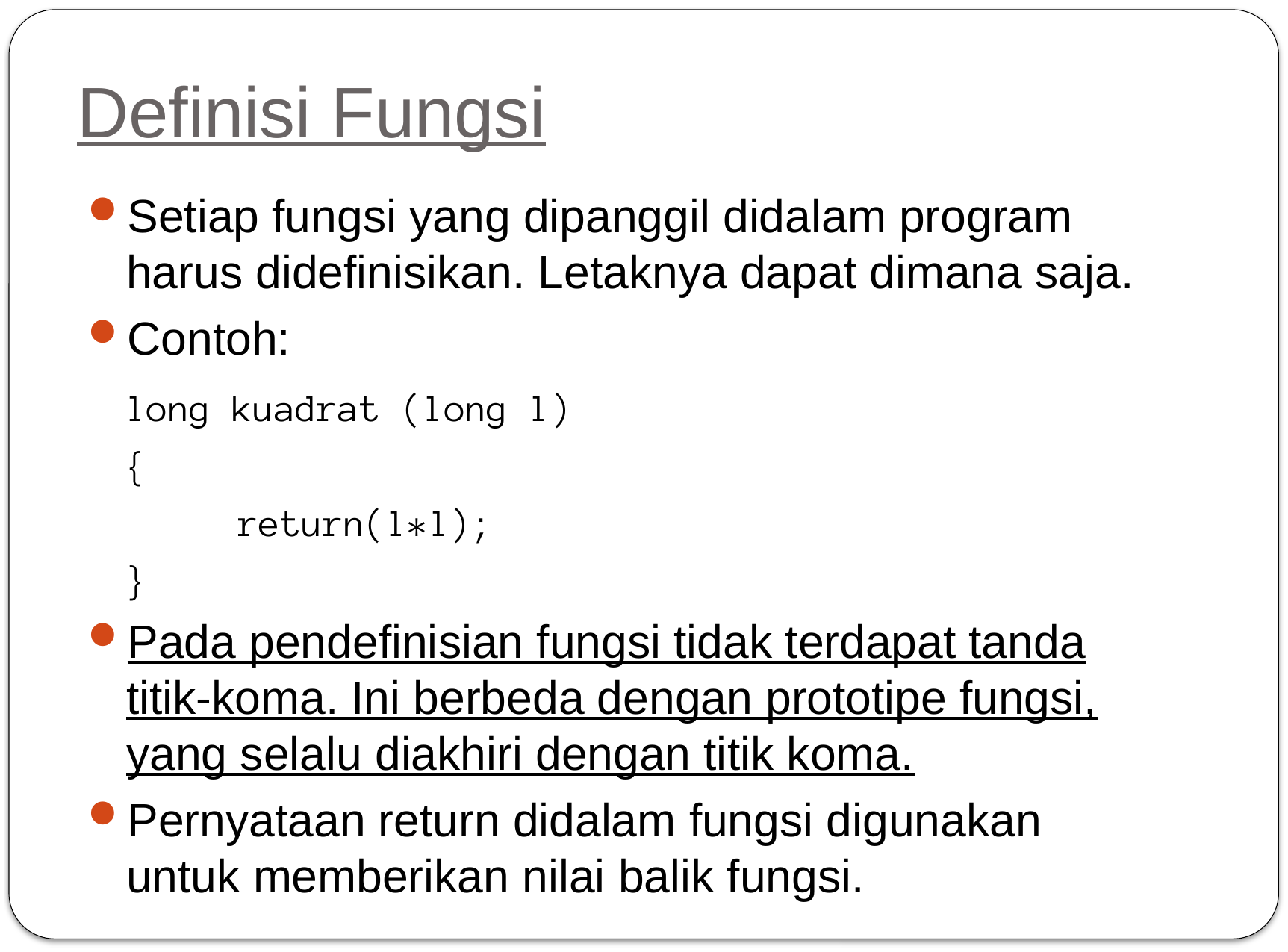

# Definisi Fungsi
Setiap fungsi yang dipanggil didalam program harus didefinisikan. Letaknya dapat dimana saja.
Contoh:
	long kuadrat (long l)
	{
		return(l*l);
	}
Pada pendefinisian fungsi tidak terdapat tanda titik-koma. Ini berbeda dengan prototipe fungsi, yang selalu diakhiri dengan titik koma.
Pernyataan return didalam fungsi digunakan untuk memberikan nilai balik fungsi.